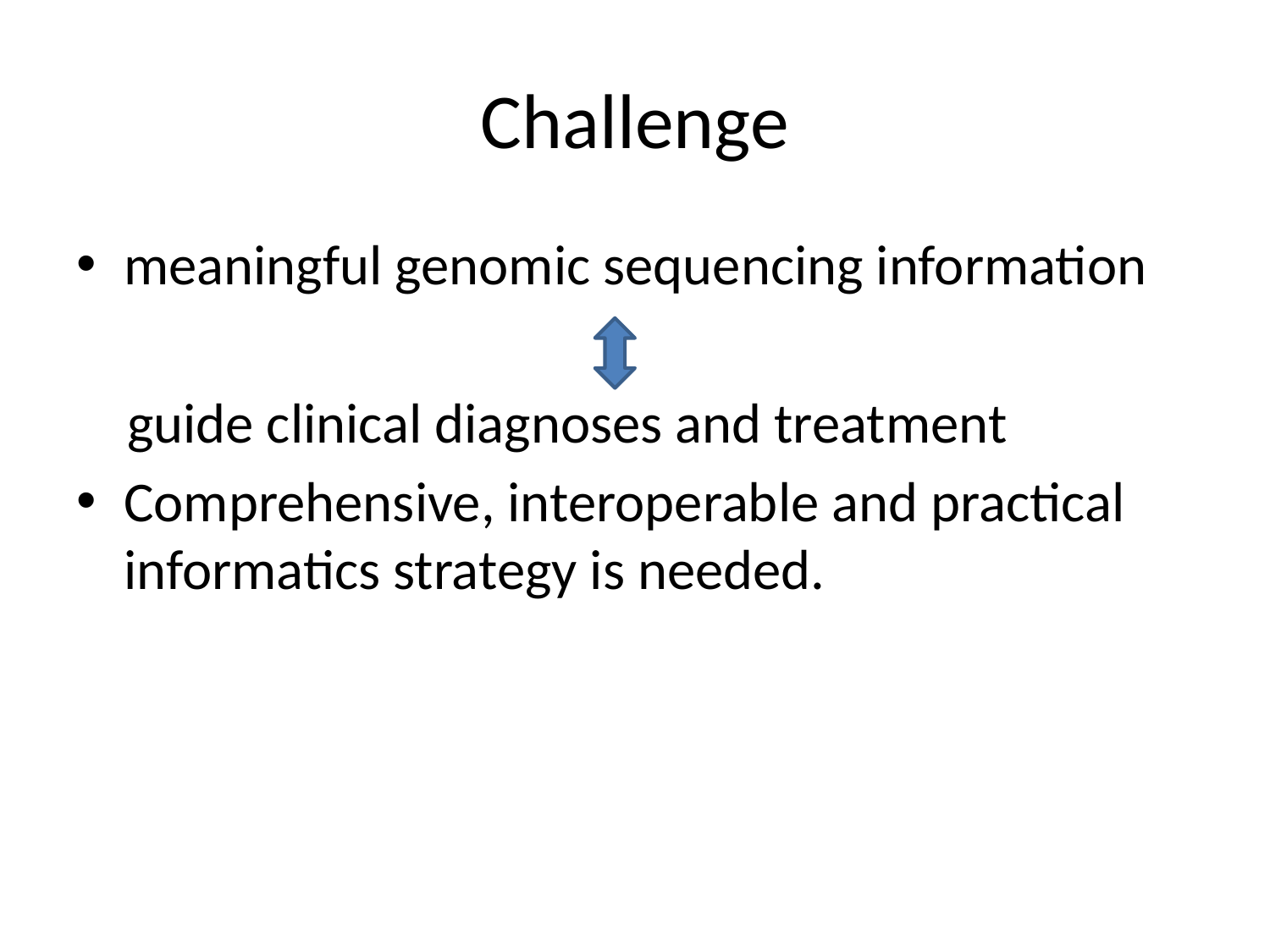

# Challenge
meaningful genomic sequencing information

    guide clinical diagnoses and treatment
Comprehensive, interoperable and practical informatics strategy is needed.